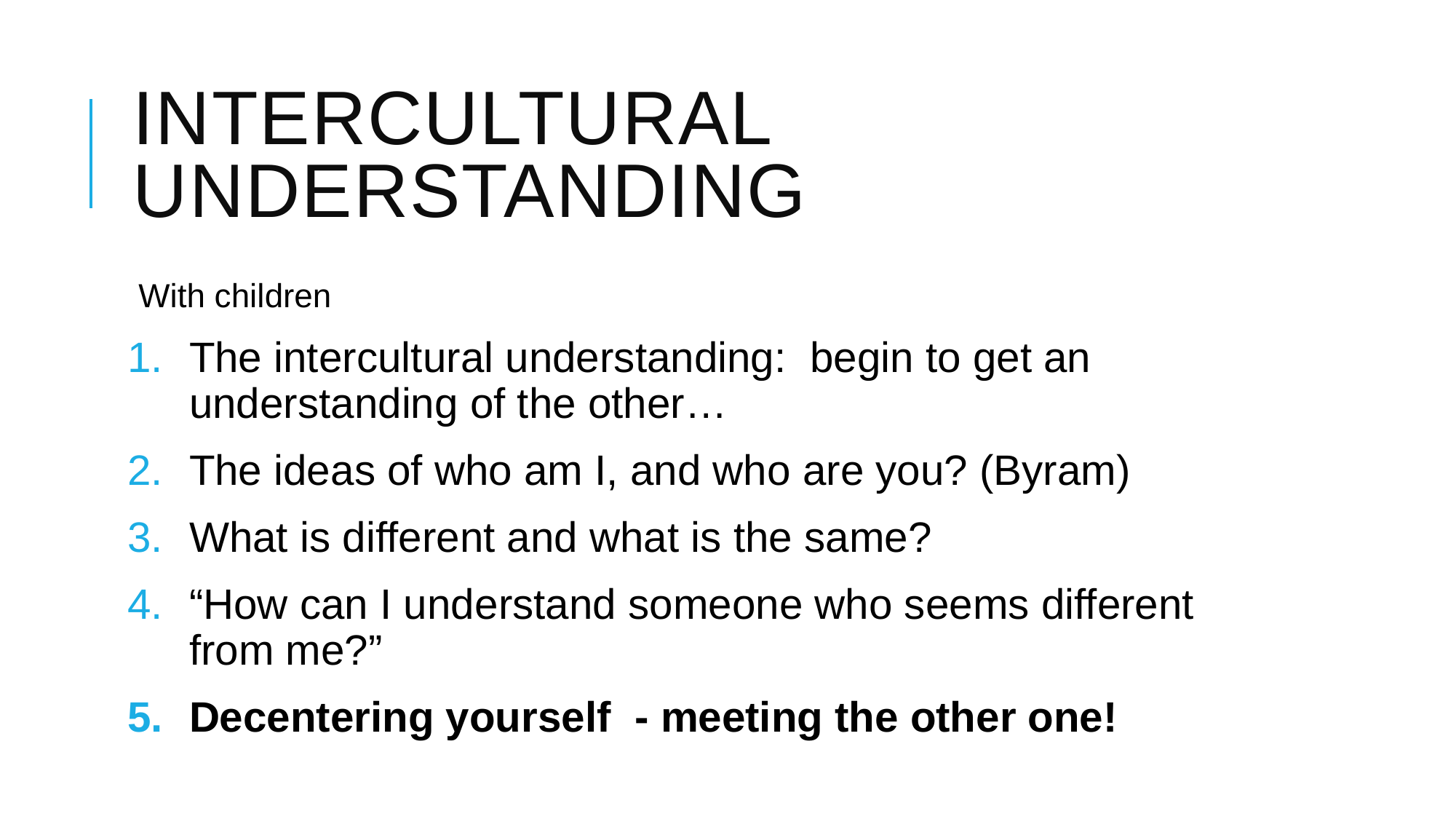

# Intercultural understanding
With children
The intercultural understanding:  begin to get an understanding of the other…
The ideas of who am I, and who are you? (Byram)
What is different and what is the same?
“How can I understand someone who seems different from me?”
Decentering yourself  - meeting the other one!